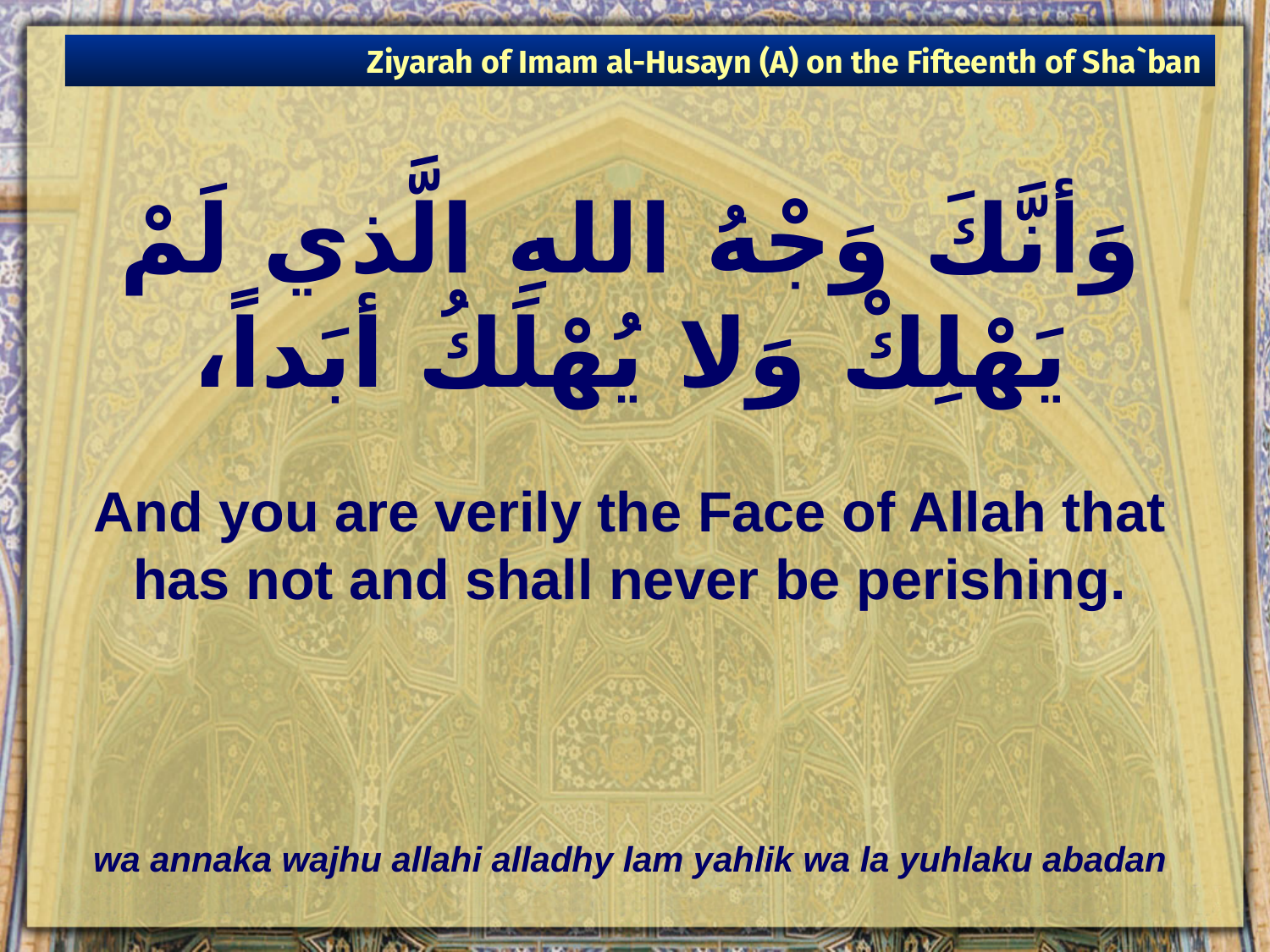

Ziyarah of Imam al-Husayn (A) on the Fifteenth of Sha`ban
# وَأنَّكَ وَجْهُ اللهِ الَّذي لَمْ يَهْلِكْ وَلا يُهْلَكُ أبَداً،
And you are verily the Face of Allah that has not and shall never be perishing.
wa annaka wajhu allahi alladhy lam yahlik wa la yuhlaku abadan